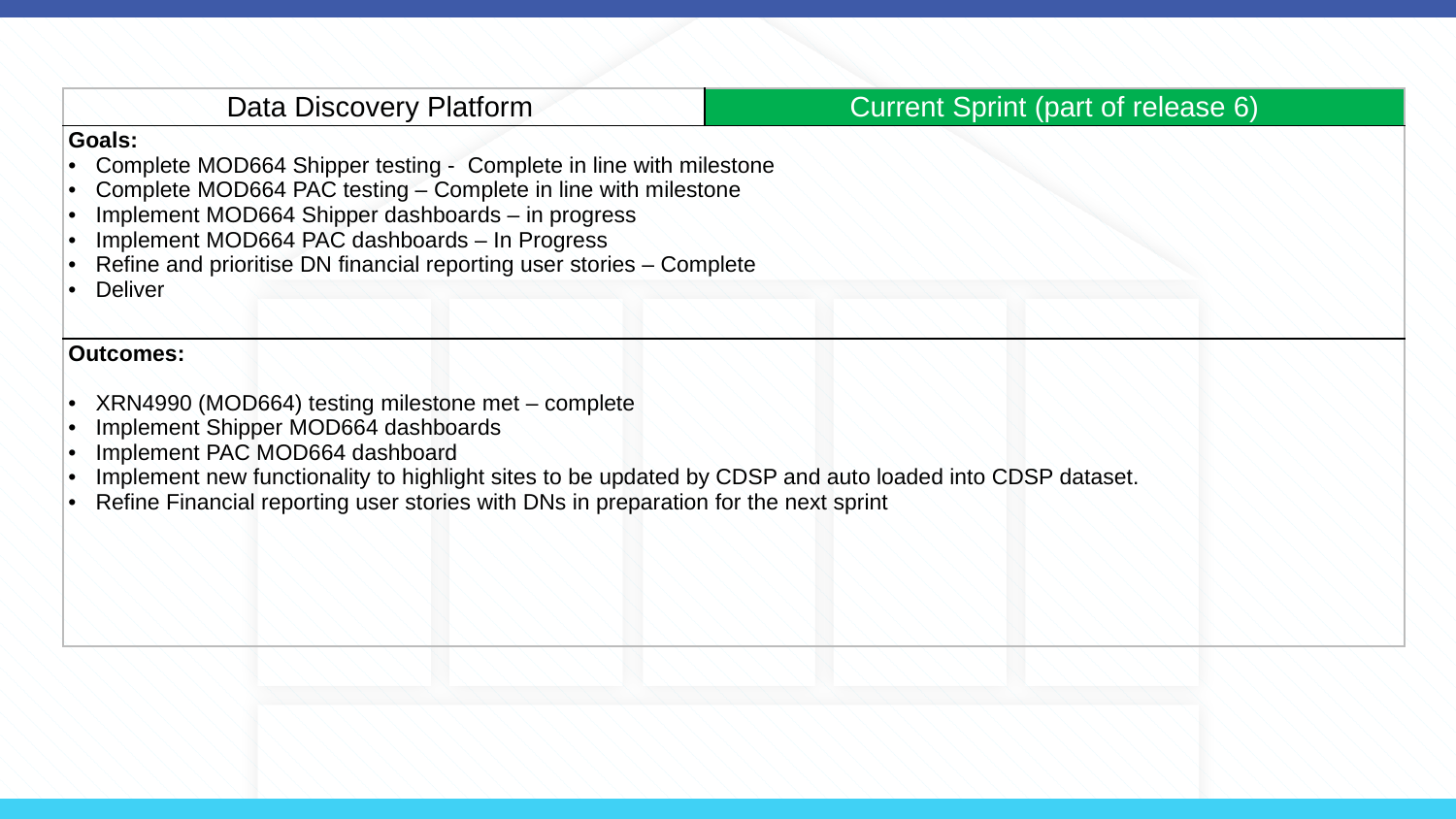

| Data Discovery Platform | Current Sprint (part of release 6) |
| --- | --- |
| Goals: Complete MOD664 Shipper testing - Complete in line with milestone Complete MOD664 PAC testing – Complete in line with milestone Implement MOD664 Shipper dashboards – in progress Implement MOD664 PAC dashboards – In Progress Refine and prioritise DN financial reporting user stories – Complete Deliver |  |
| Outcomes: XRN4990 (MOD664) testing milestone met – complete Implement Shipper MOD664 dashboards Implement PAC MOD664 dashboard Implement new functionality to highlight sites to be updated by CDSP and auto loaded into CDSP dataset. Refine Financial reporting user stories with DNs in preparation for the next sprint |  |